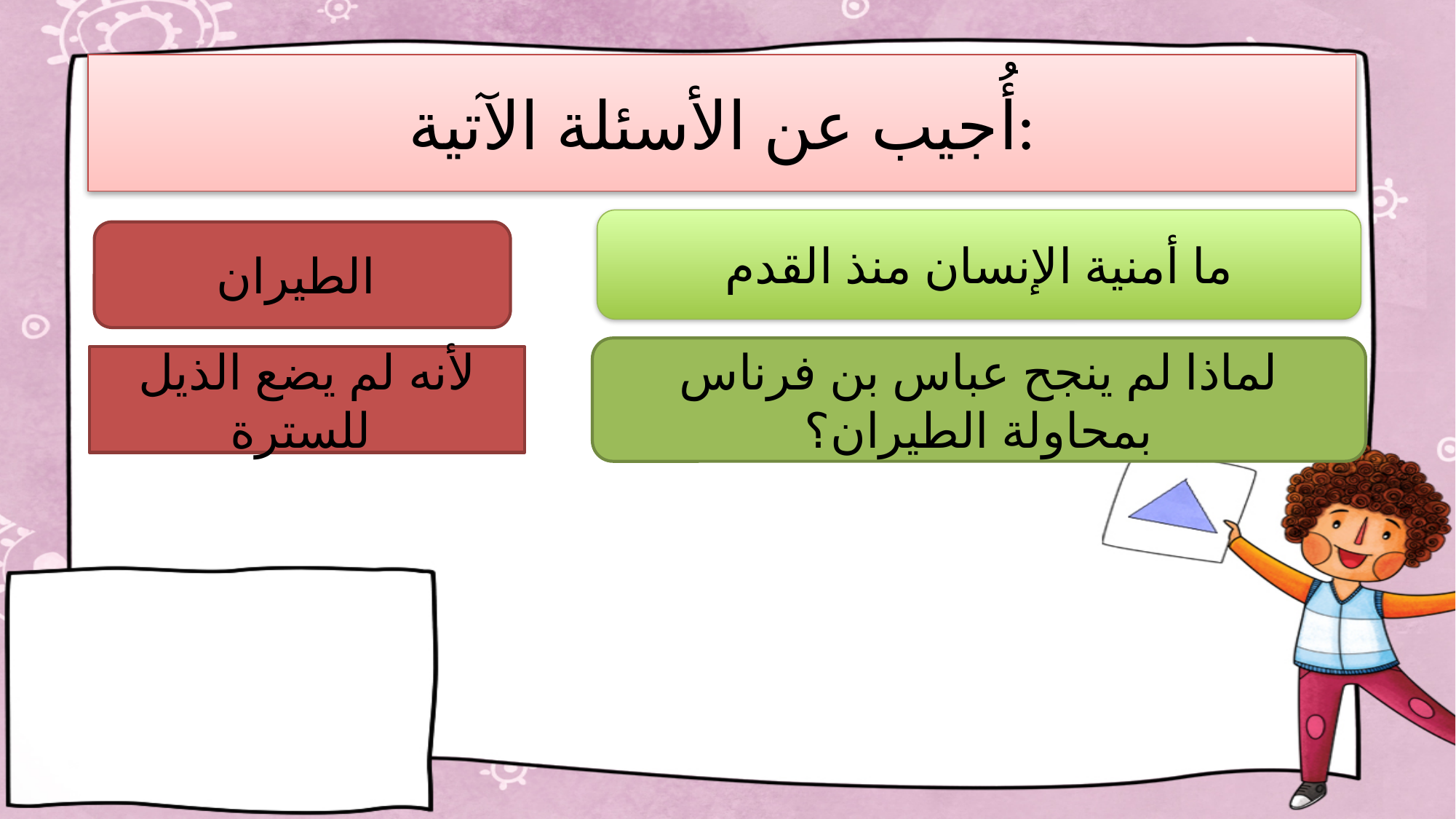

# أُجيب عن الأسئلة الآتية:

ما أمنية الإنسان منذ القدم
الطيران
لماذا لم ينجح عباس بن فرناس بمحاولة الطيران؟
لأنه لم يضع الذيل للسترة